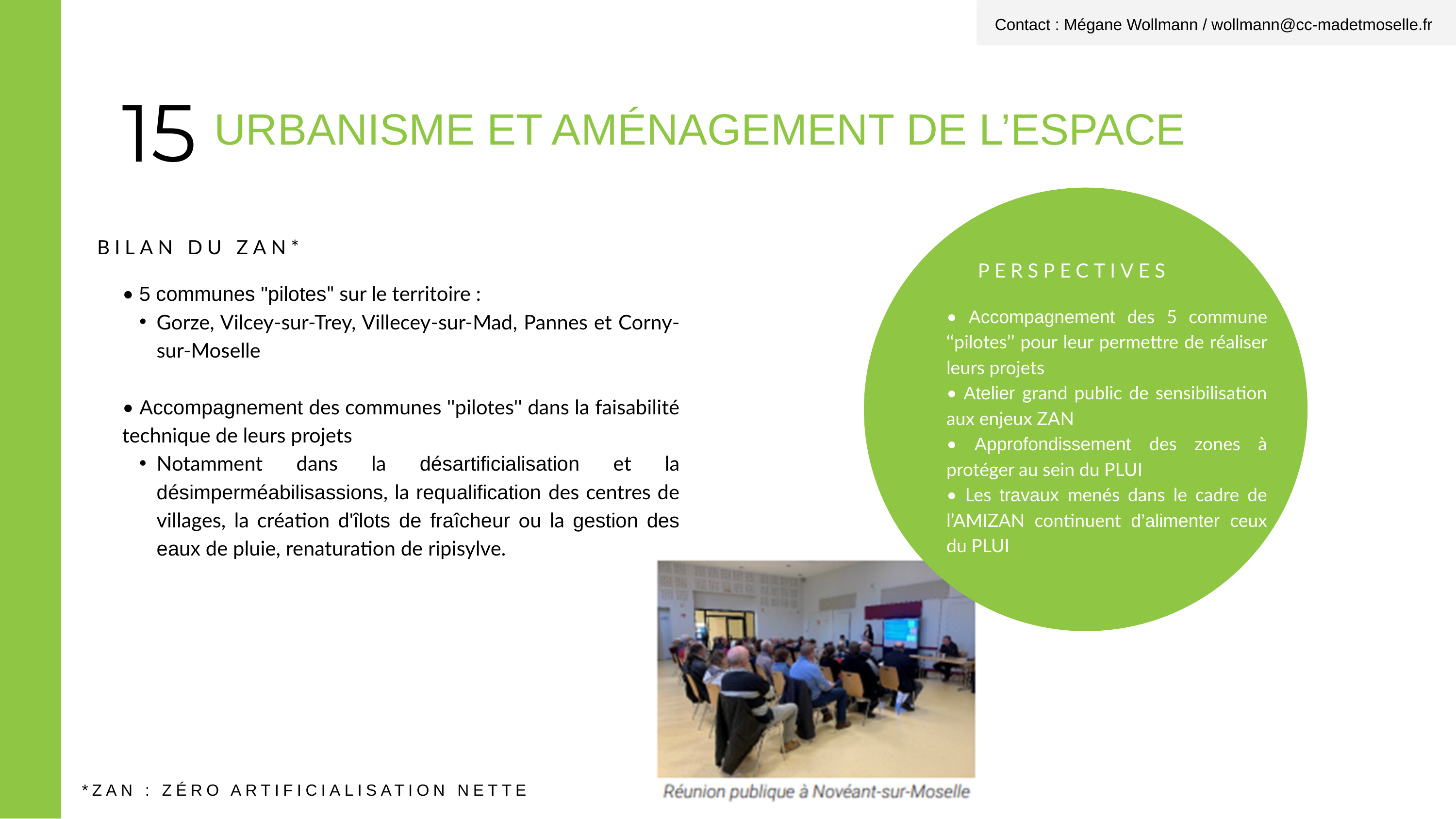

Contact : Mégane Wollmann / wollmann@cc-madetmoselle.fr
15
URBANISME ET AMÉNAGEMENT DE L’ESPACE

BILAN DU ZAN*
PERSPECTIVES
• 5 communes "pilotes" sur le territoire :
Gorze, Vilcey-sur-Trey, Villecey-sur-Mad, Pannes et Corny-sur-Moselle

• Accompagnement des communes ''pilotes'' dans la faisabilité technique de leurs projets
Notamment dans la désartificialisation et la désimperméabilisassions, la requalification des centres de villages, la création d'îlots de fraîcheur ou la gestion des eaux de pluie, renaturation de ripisylve.

• Accompagnement des 5 commune ‘‘pilotes’’ pour leur permettre de réaliser leurs projets
• Atelier grand public de sensibilisation aux enjeux ZAN
• Approfondissement des zones à protéger au sein du PLUI
• Les travaux menés dans le cadre de l’AMIZAN continuent d’alimenter ceux du PLUI

13
*ZAN : ZÉRO ARTIFICIALISATION NETTE